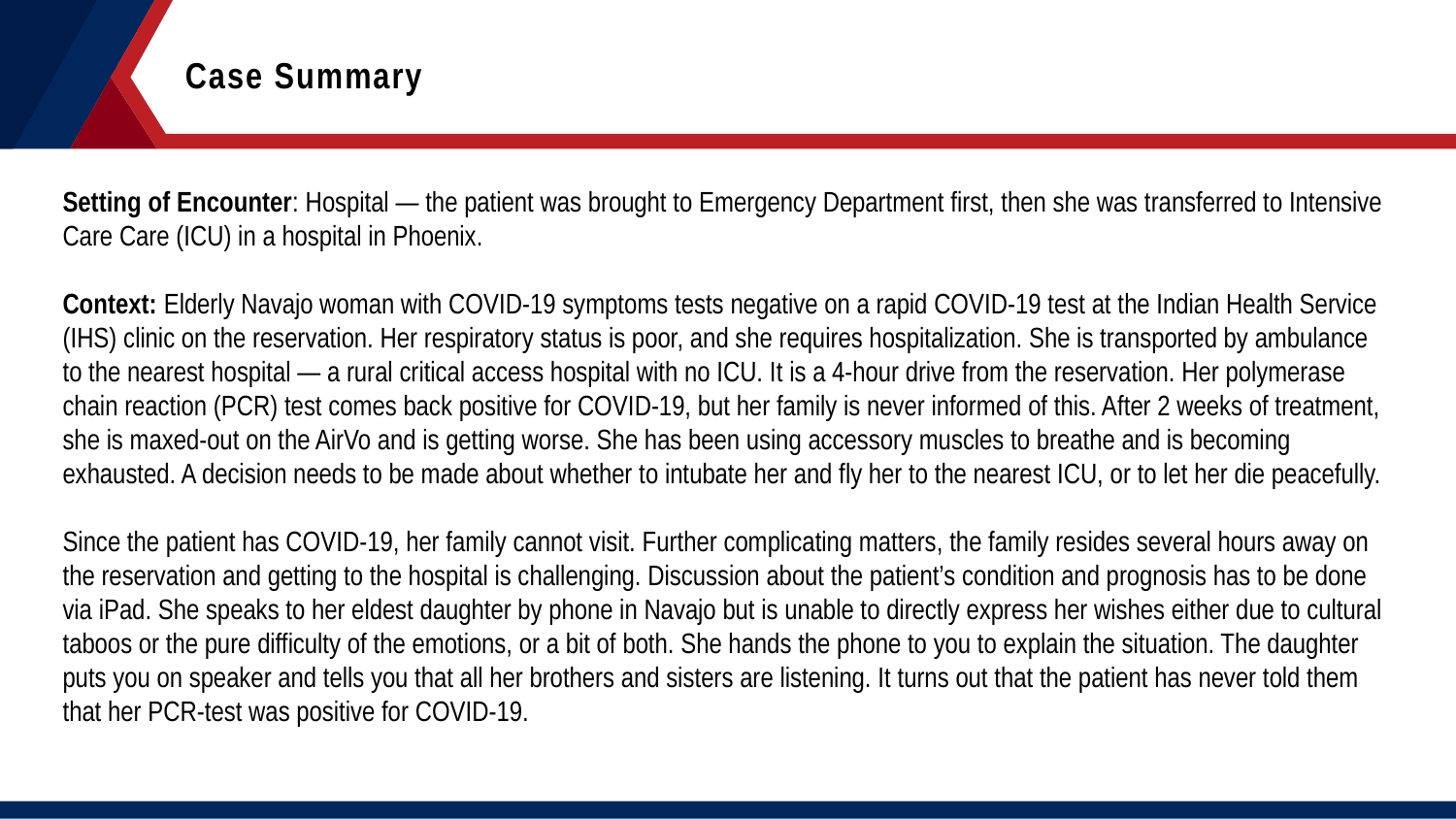

Case Summary
Setting of Encounter: Hospital — the patient was brought to Emergency Department first, then she was transferred to Intensive Care Care (ICU) in a hospital in Phoenix.

Context: Elderly Navajo woman with COVID-19 symptoms tests negative on a rapid COVID-19 test at the Indian Health Service (IHS) clinic on the reservation. Her respiratory status is poor, and she requires hospitalization. She is transported by ambulance to the nearest hospital — a rural critical access hospital with no ICU. It is a 4-hour drive from the reservation. Her polymerase chain reaction (PCR) test comes back positive for COVID-19, but her family is never informed of this. After 2 weeks of treatment, she is maxed-out on the AirVo and is getting worse. She has been using accessory muscles to breathe and is becoming exhausted. A decision needs to be made about whether to intubate her and fly her to the nearest ICU, or to let her die peacefully.

Since the patient has COVID-19, her family cannot visit. Further complicating matters, the family resides several hours away on the reservation and getting to the hospital is challenging. Discussion about the patient’s condition and prognosis has to be done via iPad. She speaks to her eldest daughter by phone in Navajo but is unable to directly express her wishes either due to cultural taboos or the pure difficulty of the emotions, or a bit of both. She hands the phone to you to explain the situation. The daughter puts you on speaker and tells you that all her brothers and sisters are listening. It turns out that the patient has never told them that her PCR-test was positive for COVID-19.